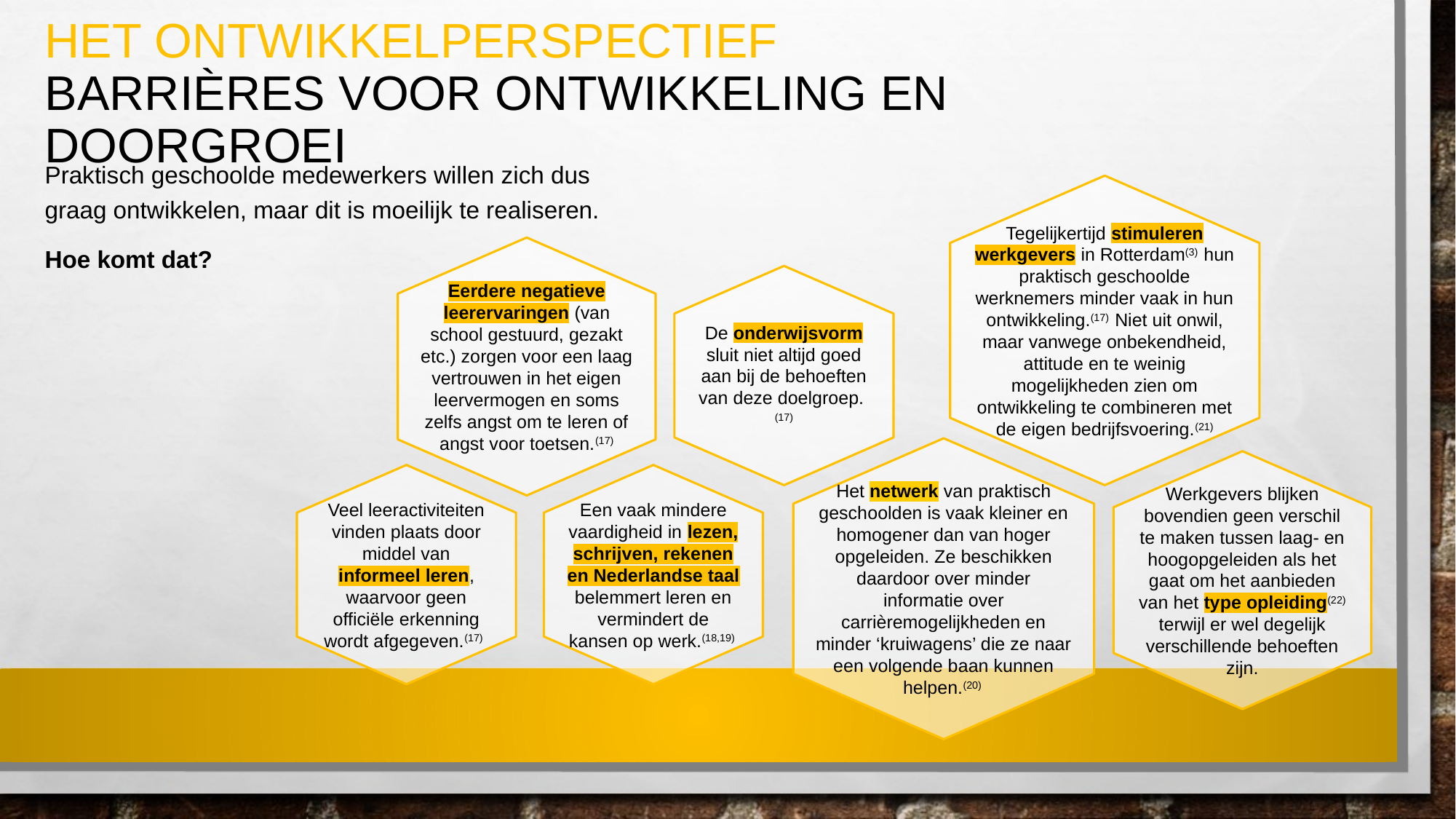

# Het ontwikkelperspectief Barrières voor ontwikkeling en doorgroei
Praktisch geschoolde medewerkers willen zich dus graag ontwikkelen, maar dit is moeilijk te realiseren.
Hoe komt dat?

Tegelijkertijd stimuleren werkgevers in Rotterdam(3)  hun praktisch geschoolde werknemers minder vaak in hun ontwikkeling.(17)  Niet uit onwil, maar vanwege onbekendheid, attitude en te weinig mogelijkheden zien om ontwikkeling te combineren met de eigen bedrijfsvoering.(21)
Eerdere negatieve leerervaringen (van school gestuurd, gezakt etc.) zorgen voor een laag vertrouwen in het eigen leervermogen en soms zelfs angst om te leren of angst voor toetsen.(17)
De onderwijsvorm sluit niet altijd goed aan bij de behoeften van deze doelgroep.  (17)
Het netwerk van praktisch geschoolden is vaak kleiner en homogener dan van hoger opgeleiden. Ze beschikken daardoor over minder informatie over carrièremogelijkheden en minder ‘kruiwagens’ die ze naar een volgende baan kunnen helpen.(20)
Werkgevers blijken bovendien geen verschil te maken tussen laag- en hoogopgeleiden als het gaat om het aanbieden van het type opleiding(22) terwijl er wel degelijk verschillende behoeften zijn.
Veel leeractiviteiten vinden plaats door middel van informeel leren, waarvoor geen officiële erkenning wordt afgegeven.(17)
Een vaak mindere vaardigheid in lezen, schrijven, rekenen en Nederlandse taal belemmert leren en vermindert de kansen op werk.(18,19)